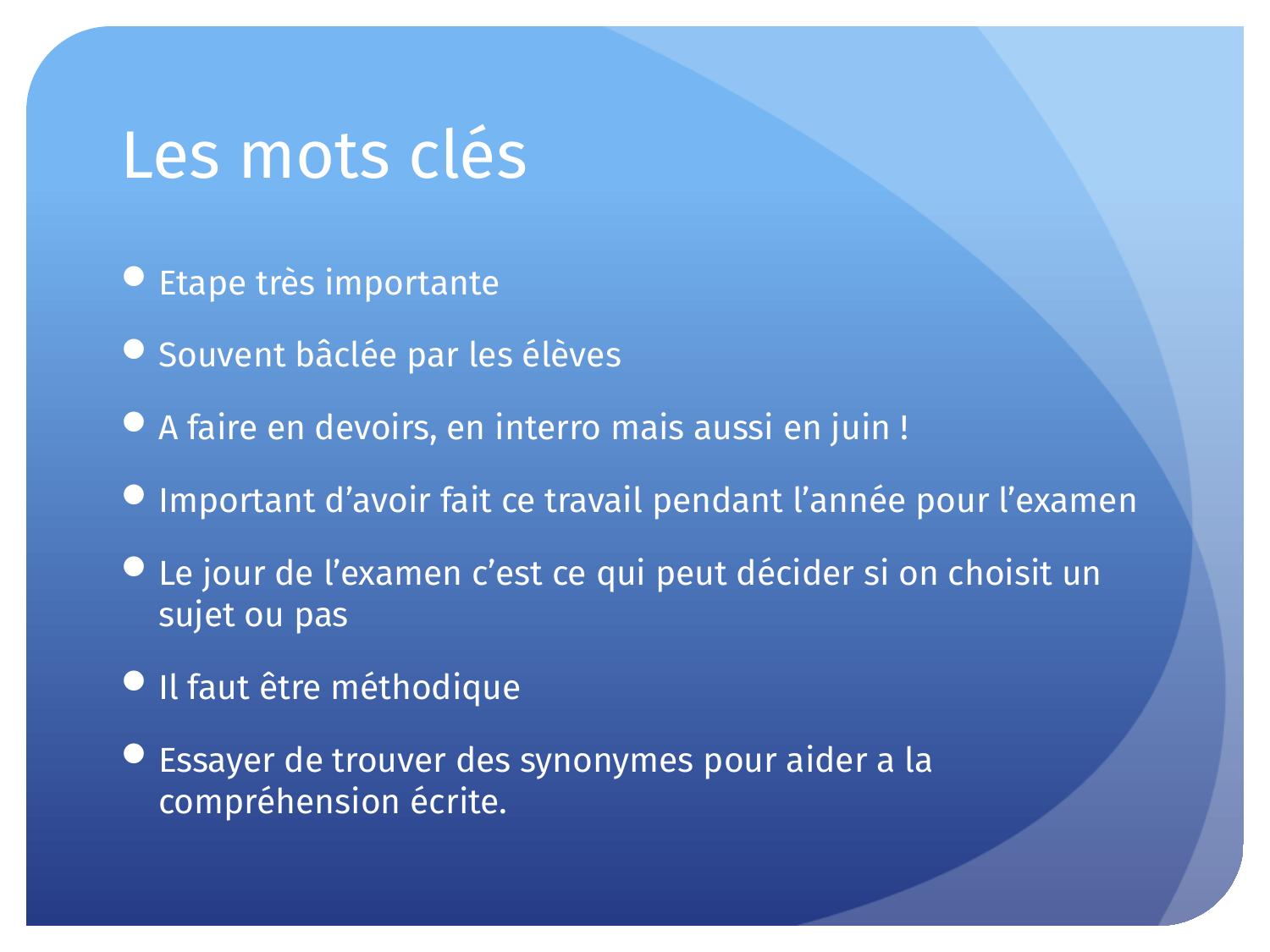

# Les mots clés
Etape très importante
Souvent bâclée par les élèves
A faire en devoirs, en interro mais aussi en juin !
Important d’avoir fait ce travail pendant l’année pour l’examen
Le jour de l’examen c’est ce qui peut décider si on choisit un sujet ou pas
Il faut être méthodique
Essayer de trouver des synonymes pour aider a la compréhension écrite.